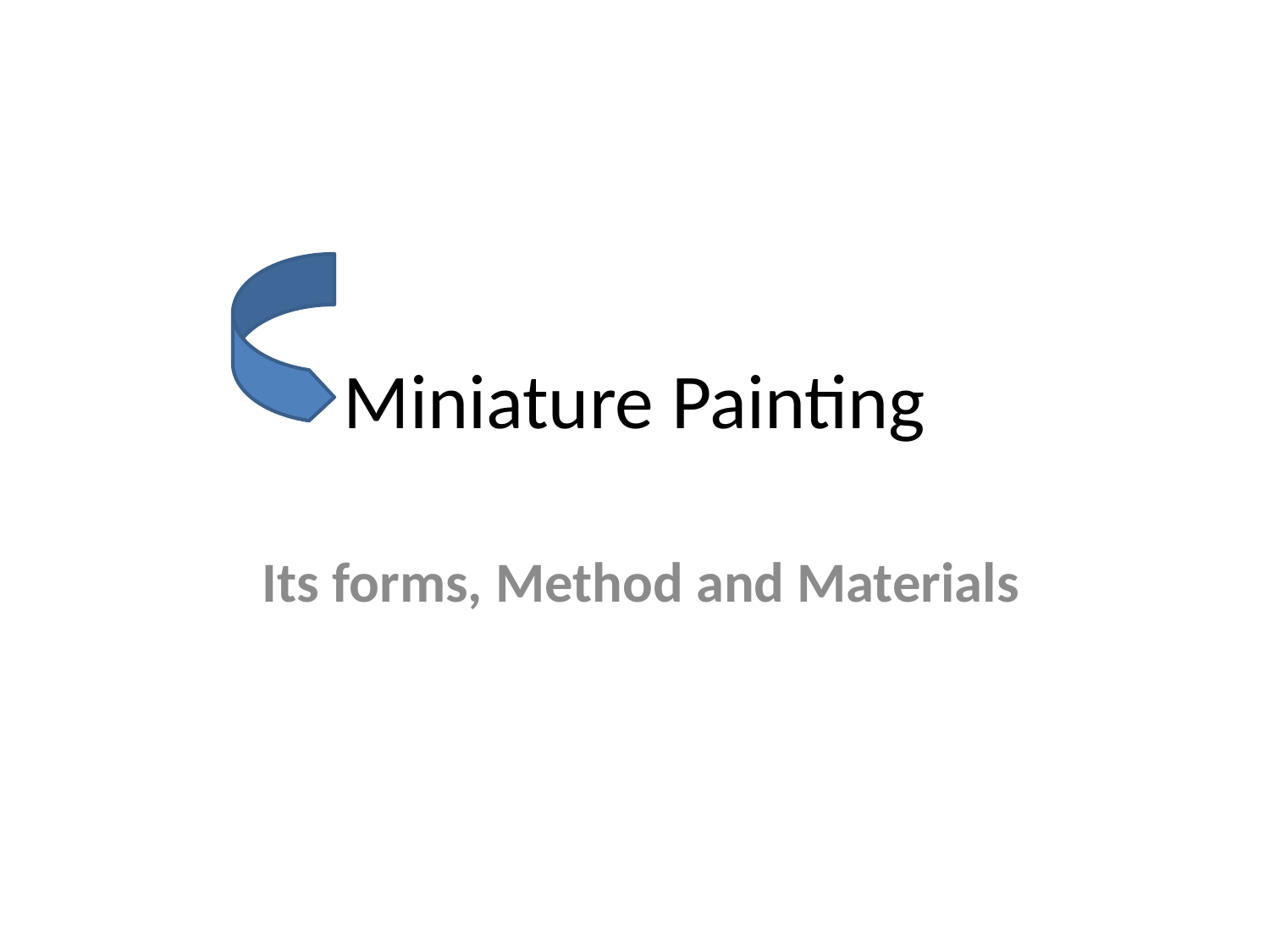

# Miniature Painting
 Its forms, Method and Materials